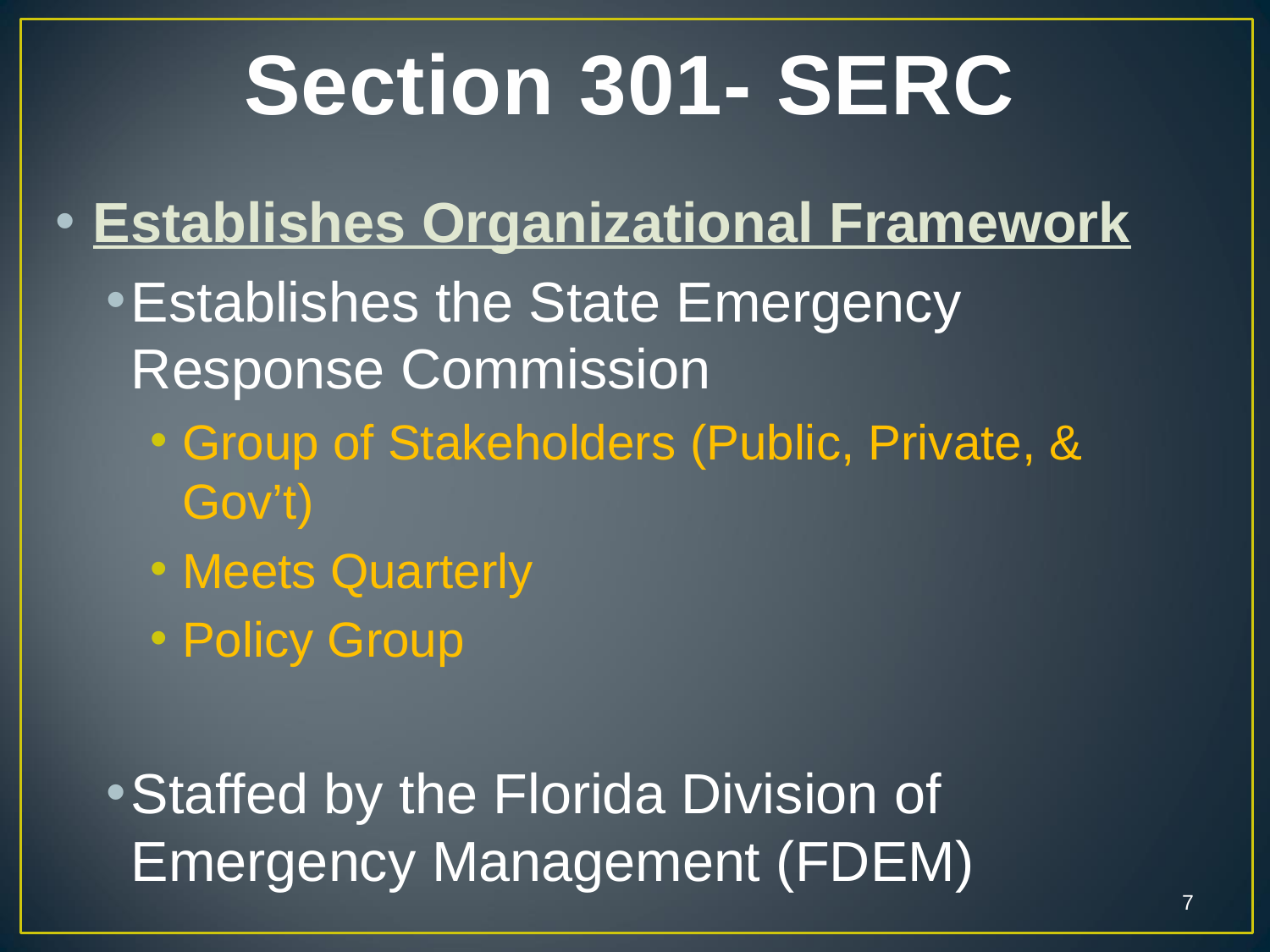

# Section 301- SERC
Establishes Organizational Framework
Establishes the State Emergency Response Commission
Group of Stakeholders (Public, Private, & Gov’t)
Meets Quarterly
Policy Group

Staffed by the Florida Division of Emergency Management (FDEM)

7